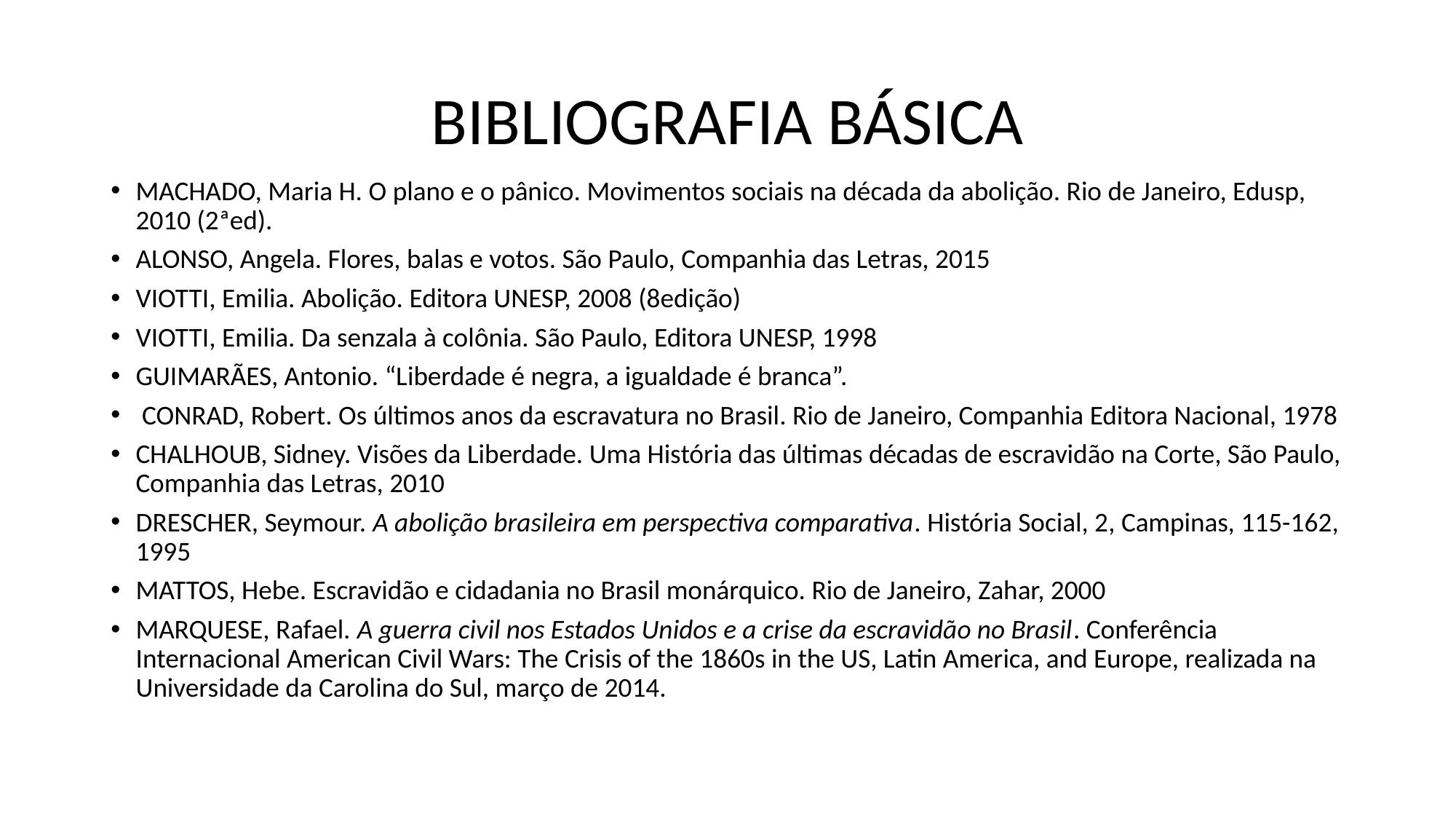

# BIBLIOGRAFIA BÁSICA
MACHADO, Maria H. O plano e o pânico. Movimentos sociais na década da abolição. Rio de Janeiro, Edusp, 2010 (2ªed).
ALONSO, Angela. Flores, balas e votos. São Paulo, Companhia das Letras, 2015
VIOTTI, Emilia. Abolição. Editora UNESP, 2008 (8edição)
VIOTTI, Emilia. Da senzala à colônia. São Paulo, Editora UNESP, 1998
GUIMARÃES, Antonio. “Liberdade é negra, a igualdade é branca”.
 CONRAD, Robert. Os últimos anos da escravatura no Brasil. Rio de Janeiro, Companhia Editora Nacional, 1978
CHALHOUB, Sidney. Visões da Liberdade. Uma História das últimas décadas de escravidão na Corte, São Paulo, Companhia das Letras, 2010
DRESCHER, Seymour. A abolição brasileira em perspectiva comparativa. História Social, 2, Campinas, 115-162, 1995
MATTOS, Hebe. Escravidão e cidadania no Brasil monárquico. Rio de Janeiro, Zahar, 2000
MARQUESE, Rafael. A guerra civil nos Estados Unidos e a crise da escravidão no Brasil. Conferência Internacional American Civil Wars: The Crisis of the 1860s in the US, Latin America, and Europe, realizada na Universidade da Carolina do Sul, março de 2014.